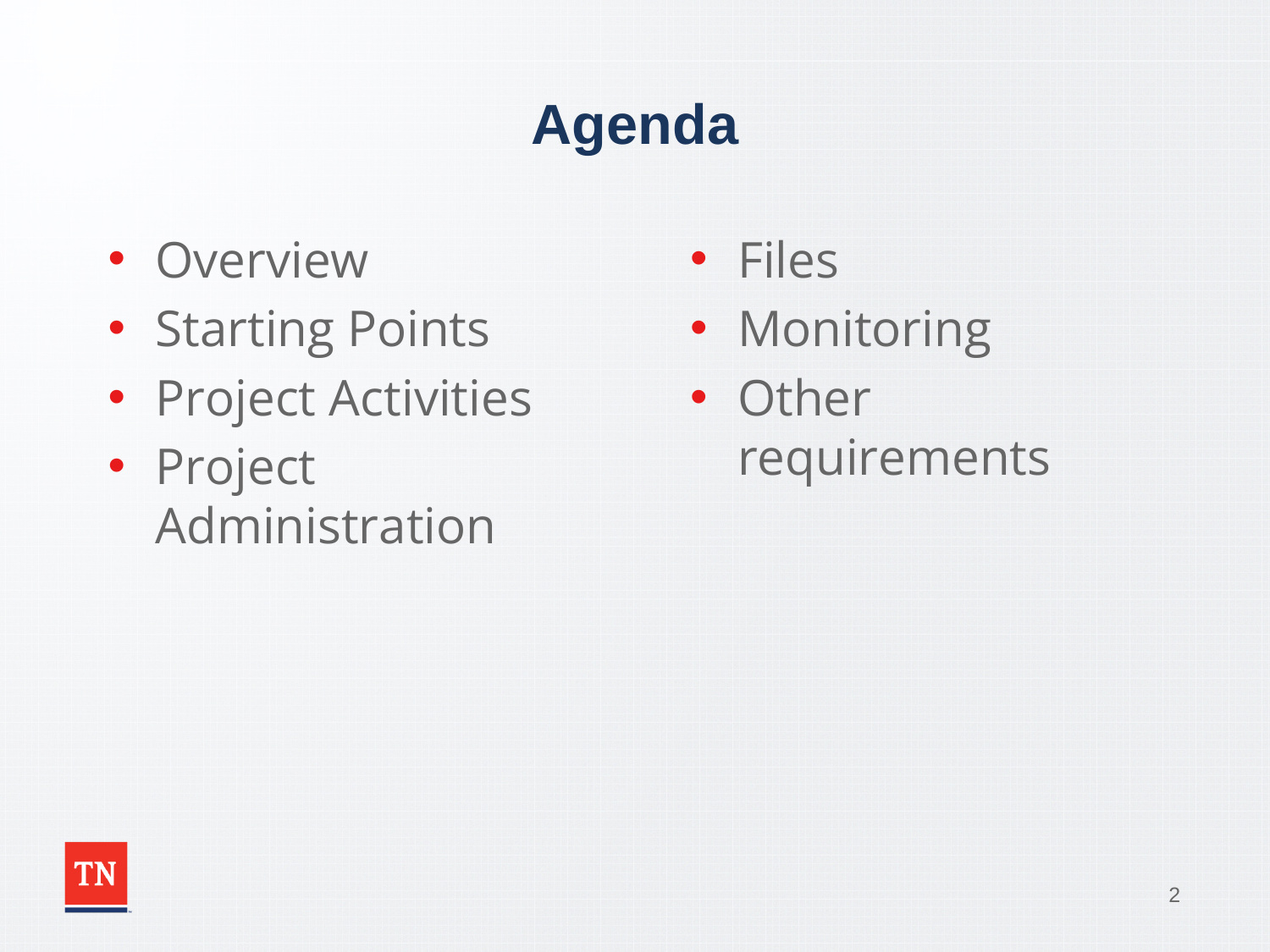

# Agenda
Overview
Starting Points
Project Activities
Project Administration

Files
Monitoring
Other requirements